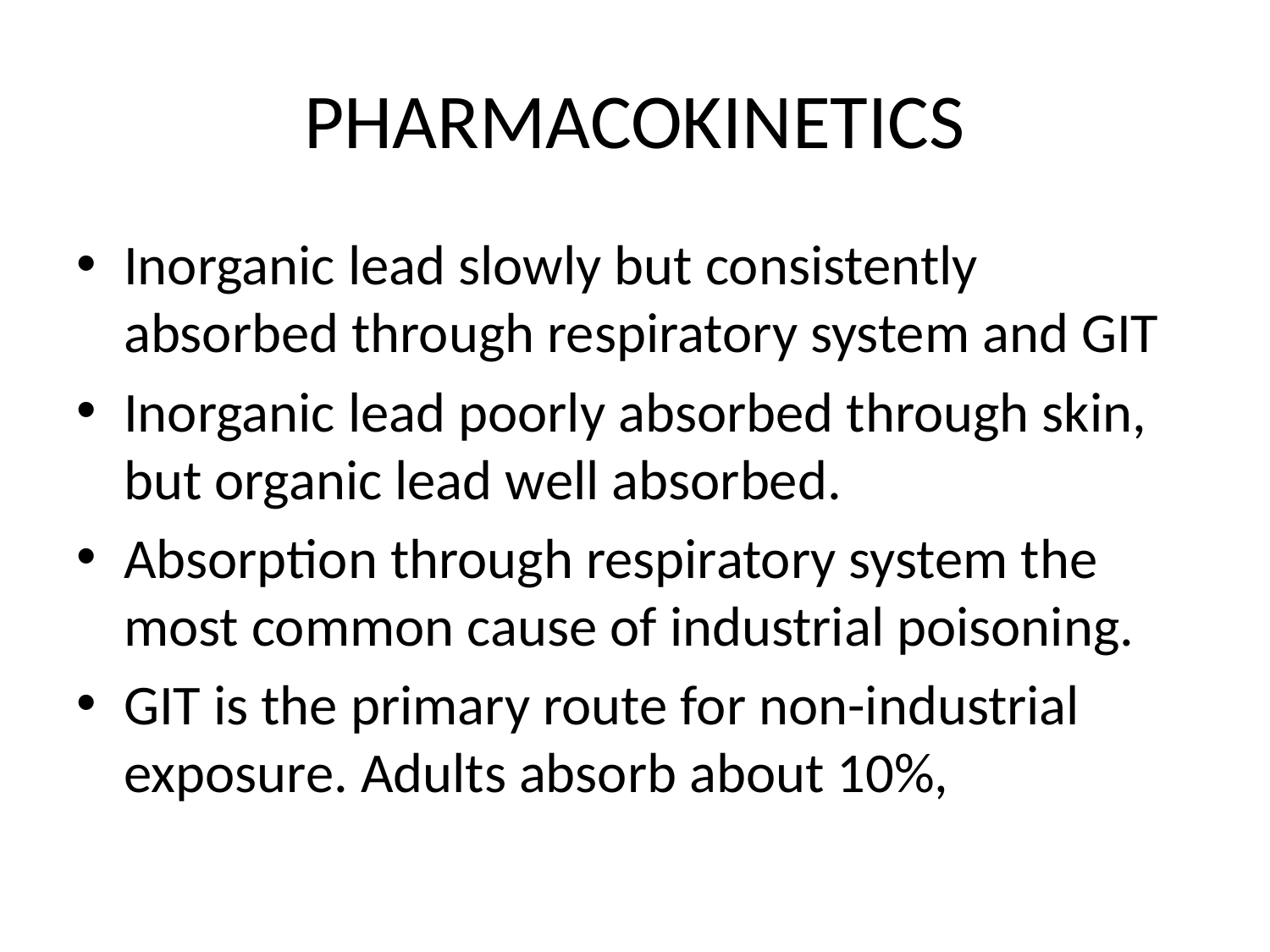

# PHARMACOKINETICS
Inorganic lead slowly but consistently absorbed through respiratory system and GIT
Inorganic lead poorly absorbed through skin, but organic lead well absorbed.
Absorption through respiratory system the most common cause of industrial poisoning.
GIT is the primary route for non-industrial exposure. Adults absorb about 10%,